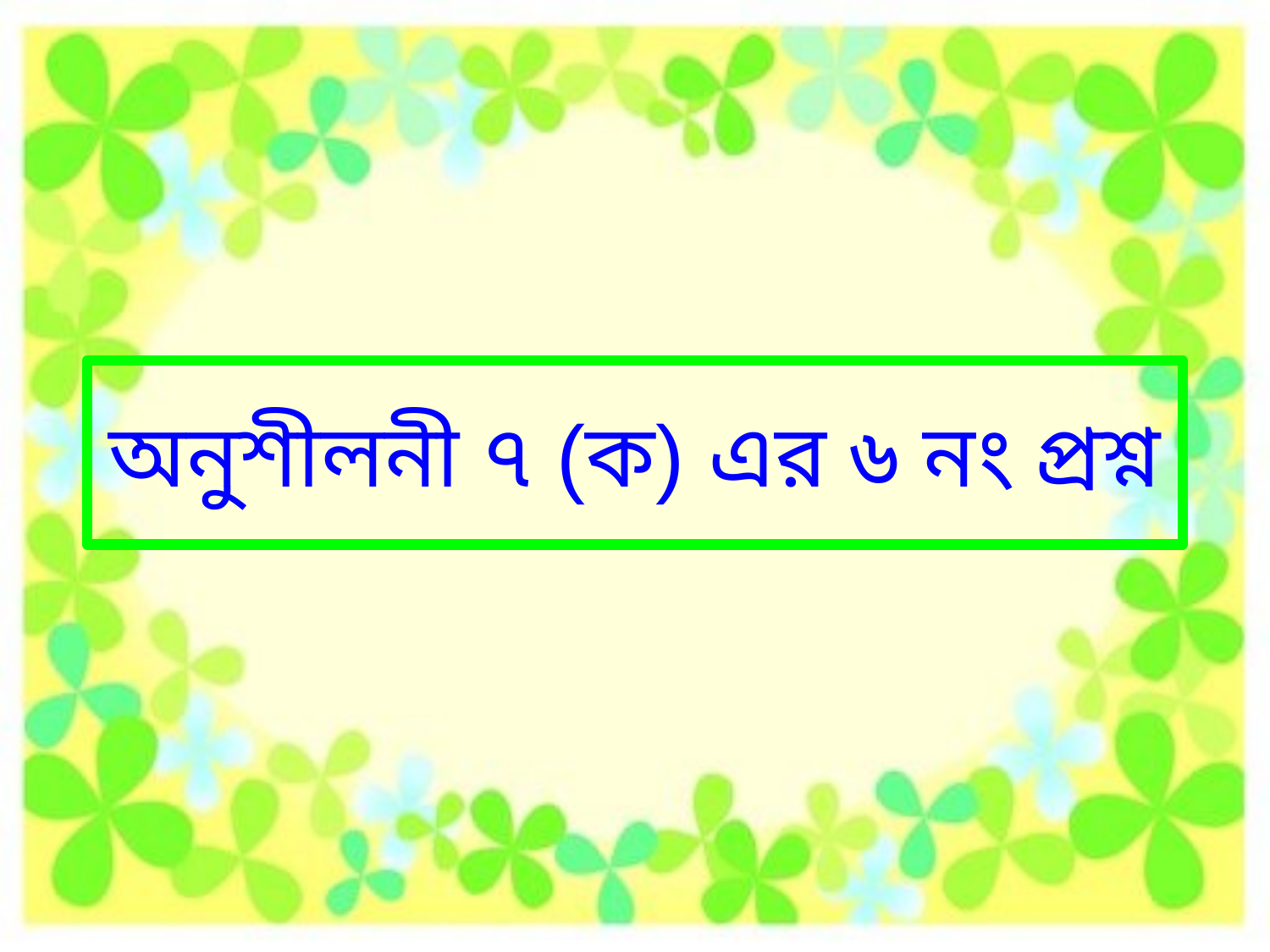

# অনুশীলনী ৭ (ক) এর ৬ নং প্রশ্ন